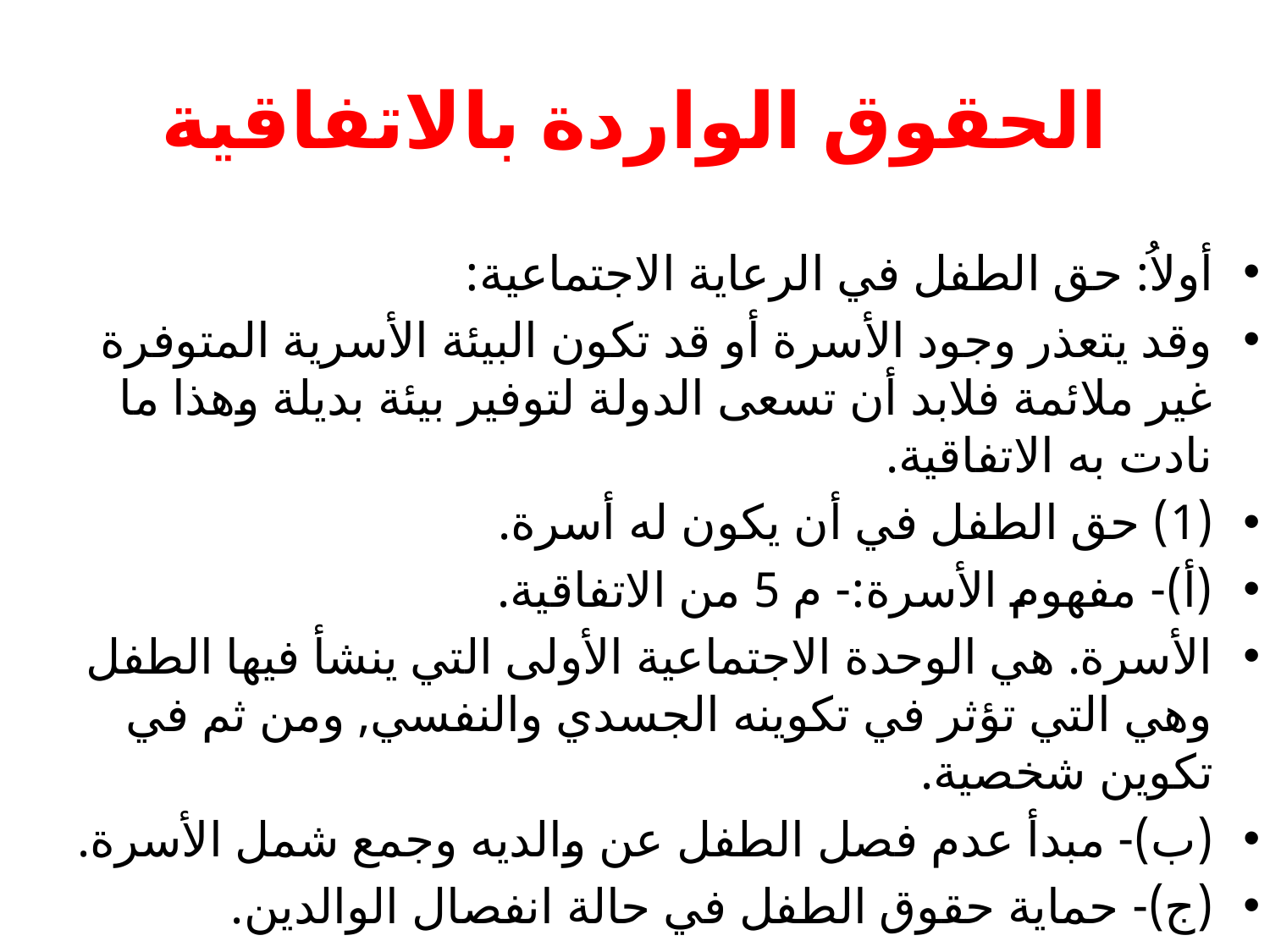

# الحقوق الواردة بالاتفاقية
أولاُ: حق الطفل في الرعاية الاجتماعية:
وقد يتعذر وجود الأسرة أو قد تكون البيئة الأسرية المتوفرة غير ملائمة فلابد أن تسعى الدولة لتوفير بيئة بديلة وهذا ما نادت به الاتفاقية.
(1) حق الطفل في أن يكون له أسرة.
(أ)- مفهوم الأسرة:- م 5 من الاتفاقية.
الأسرة. هي الوحدة الاجتماعية الأولى التي ينشأ فيها الطفل وهي التي تؤثر في تكوينه الجسدي والنفسي, ومن ثم في تكوين شخصية.
(ب)- مبدأ عدم فصل الطفل عن والديه وجمع شمل الأسرة.
(ج)- حماية حقوق الطفل في حالة انفصال الوالدين.